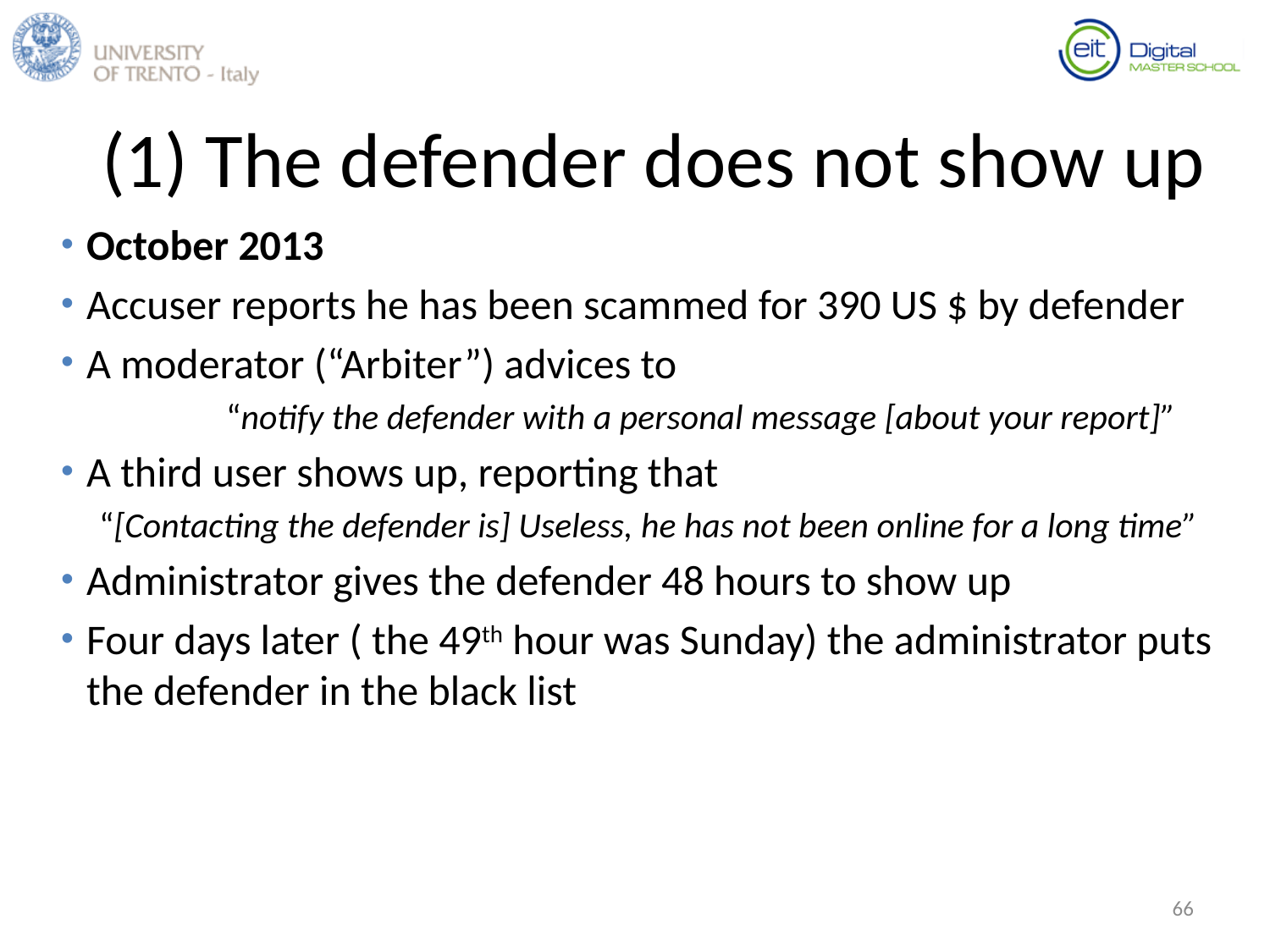

# (1) The defender does not show up
October 2013
Accuser reports he has been scammed for 390 US $ by defender
A moderator (“Arbiter”) advices to
	“notify the defender with a personal message [about your report]”
A third user shows up, reporting that
“[Contacting the defender is] Useless, he has not been online for a long time”
Administrator gives the defender 48 hours to show up
Four days later ( the 49th hour was Sunday) the administrator puts the defender in the black list

66